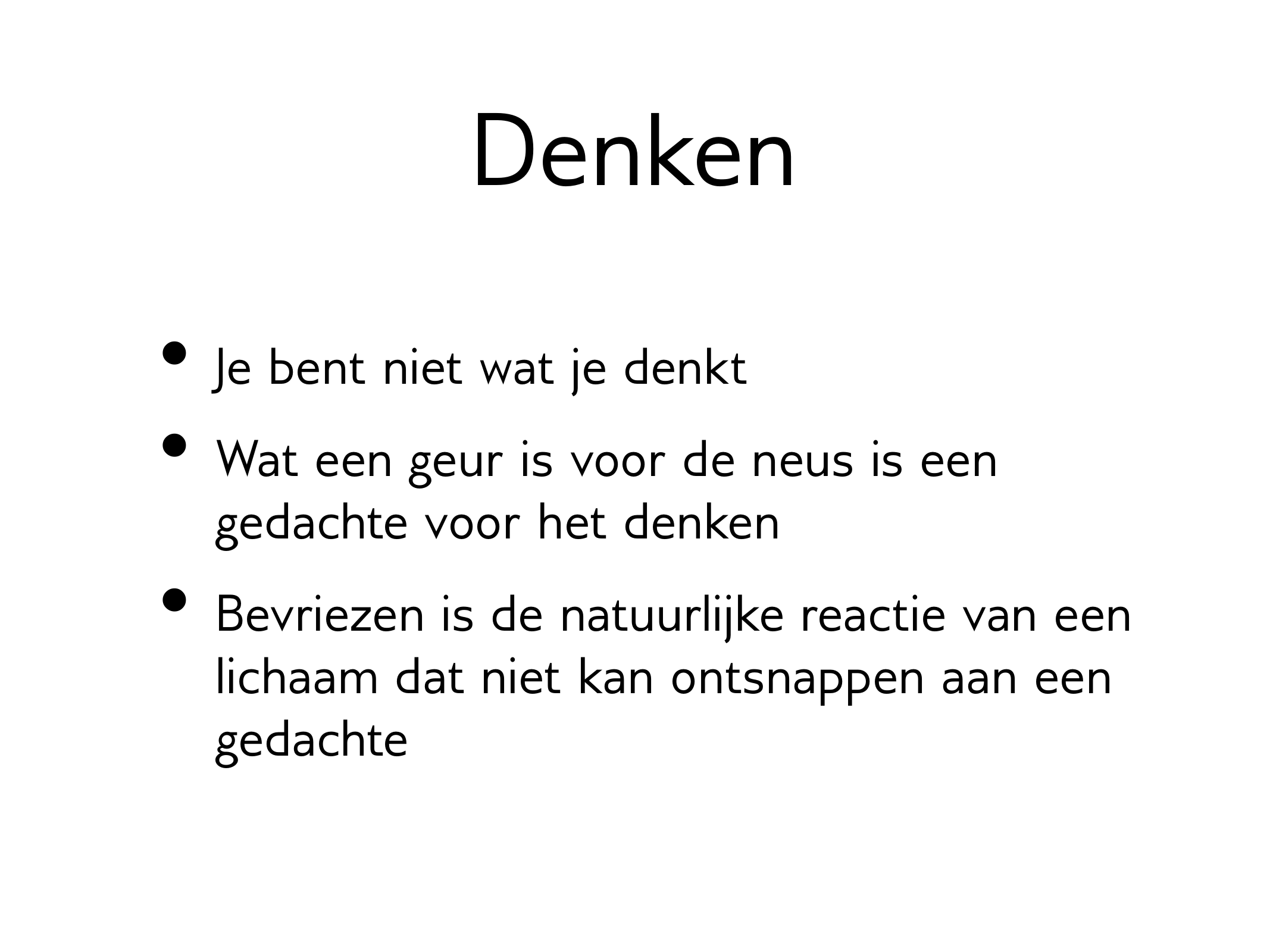

# Denken
Je bent niet wat je denkt
Wat een geur is voor de neus is een gedachte voor het denken
Bevriezen is de natuurlijke reactie van een lichaam dat niet kan ontsnappen aan een gedachte